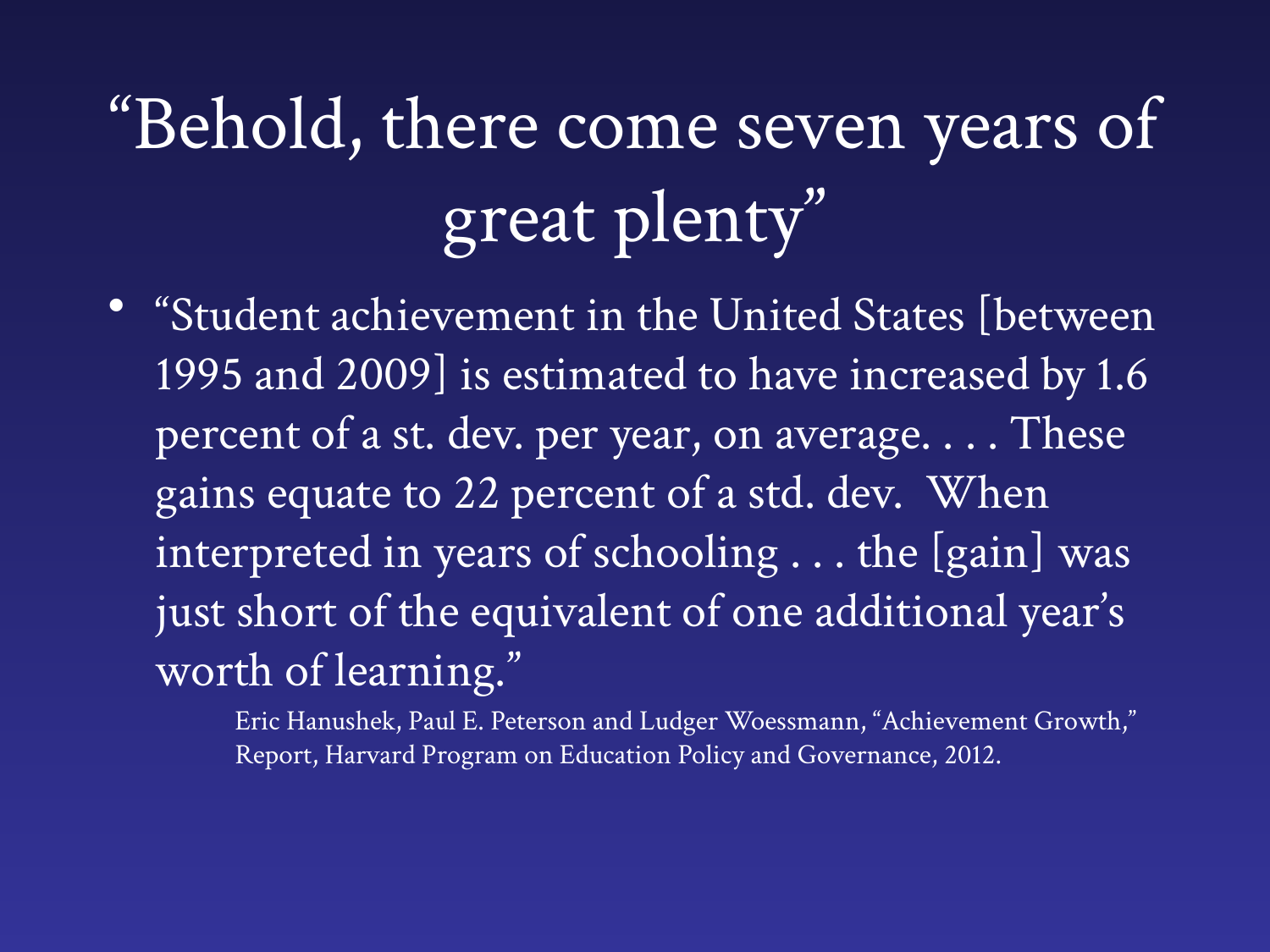

# “Behold, there come seven years of great plenty”
“Student achievement in the United States [between 1995 and 2009] is estimated to have increased by 1.6 percent of a st. dev. per year, on average. . . . These gains equate to 22 percent of a std. dev.  When interpreted in years of schooling . . . the [gain] was just short of the equivalent of one additional year’s worth of learning.”
Eric Hanushek, Paul E. Peterson and Ludger Woessmann, “Achievement Growth,” Report, Harvard Program on Education Policy and Governance, 2012.